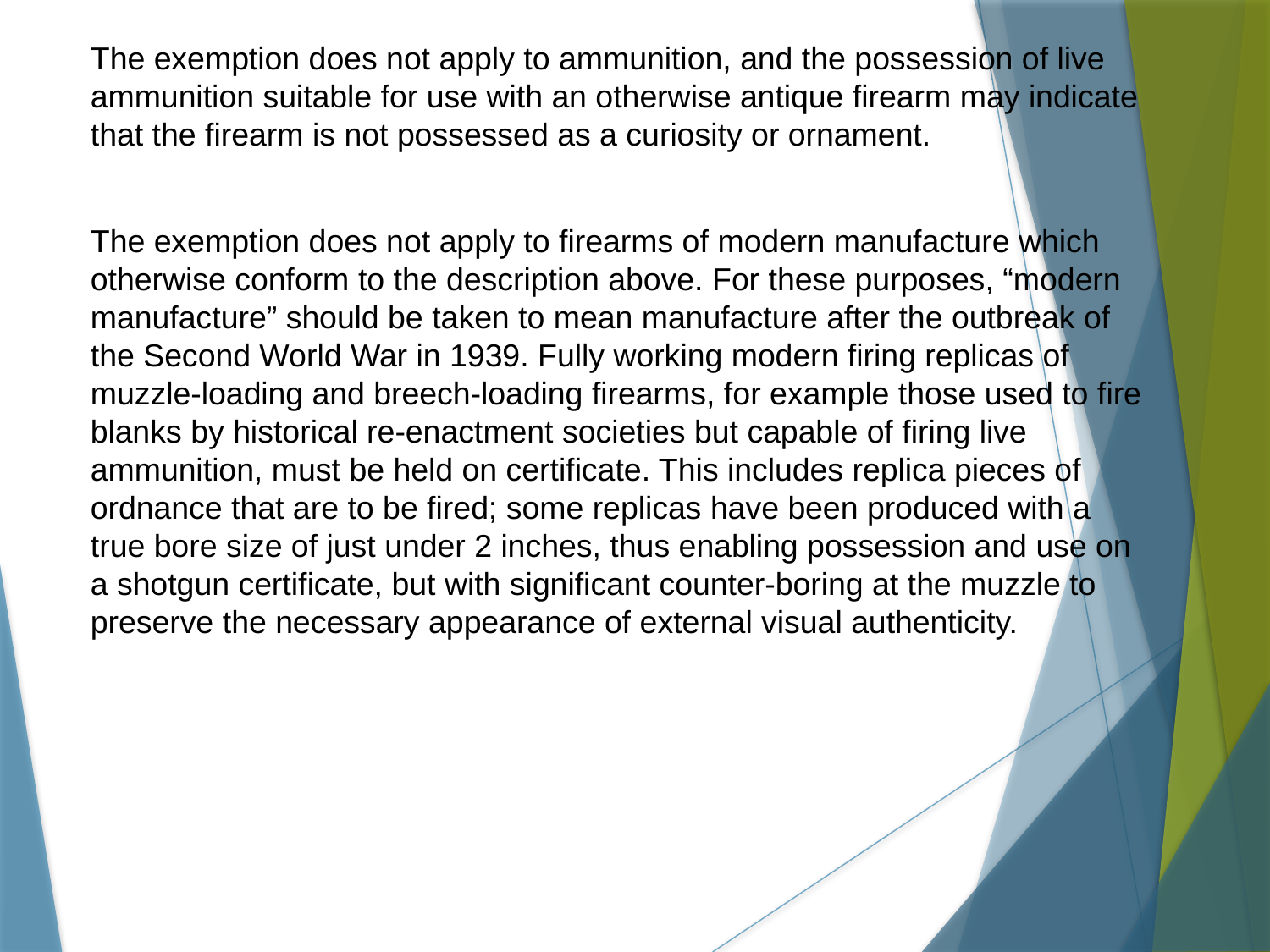

The exemption does not apply to ammunition, and the possession of live ammunition suitable for use with an otherwise antique firearm may indicate that the firearm is not possessed as a curiosity or ornament.
The exemption does not apply to firearms of modern manufacture which otherwise conform to the description above. For these purposes, “modern manufacture” should be taken to mean manufacture after the outbreak of the Second World War in 1939. Fully working modern firing replicas of muzzle-loading and breech-loading firearms, for example those used to fire blanks by historical re-enactment societies but capable of firing live ammunition, must be held on certificate. This includes replica pieces of ordnance that are to be fired; some replicas have been produced with a true bore size of just under 2 inches, thus enabling possession and use on a shotgun certificate, but with significant counter-boring at the muzzle to preserve the necessary appearance of external visual authenticity.